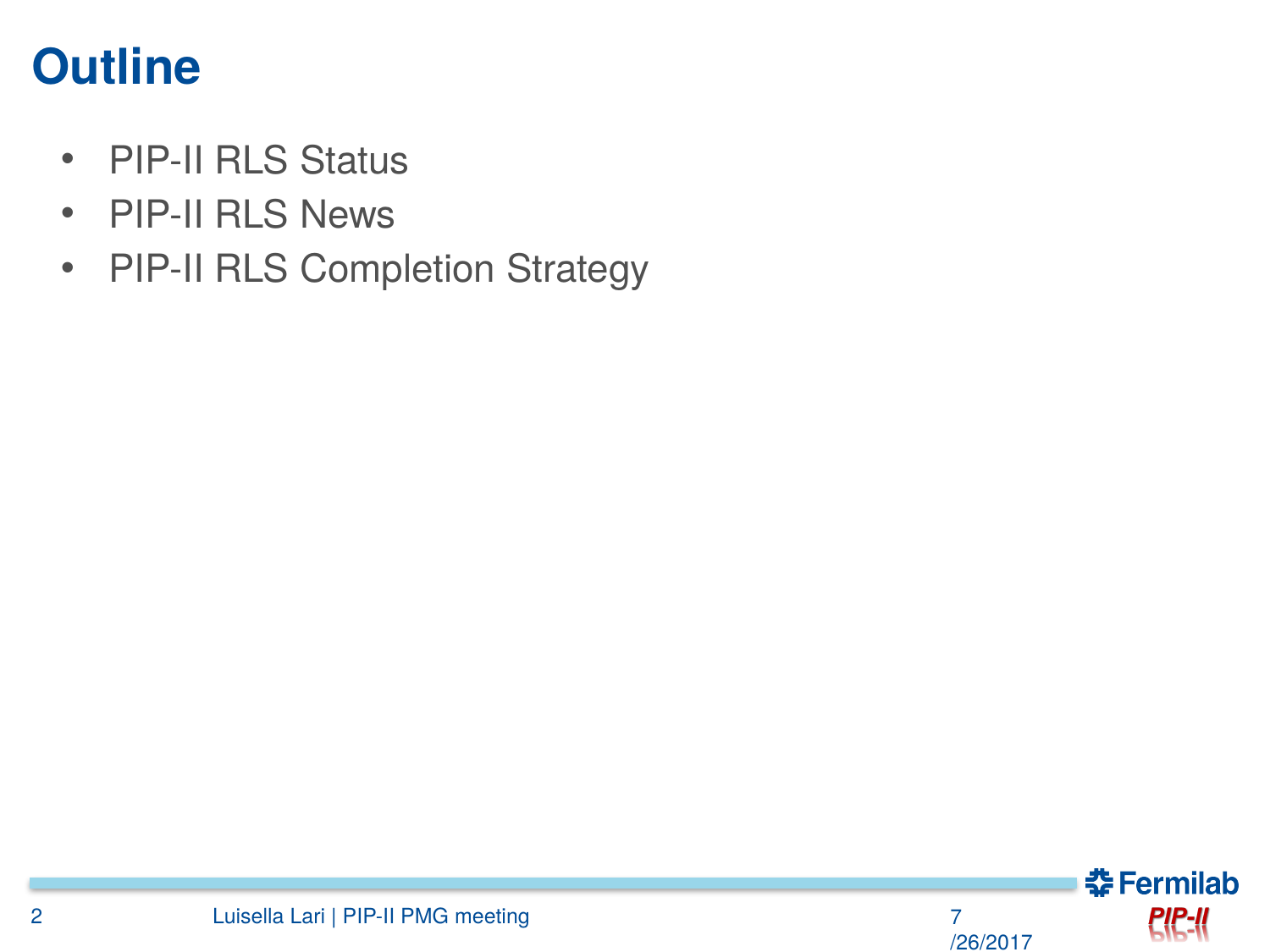

# Outline
PIP-II RLS Status
PIP-II RLS News
PIP-II RLS Completion Strategy

2
Luisella Lari | PIP-II PMG meeting
7
/26/2017